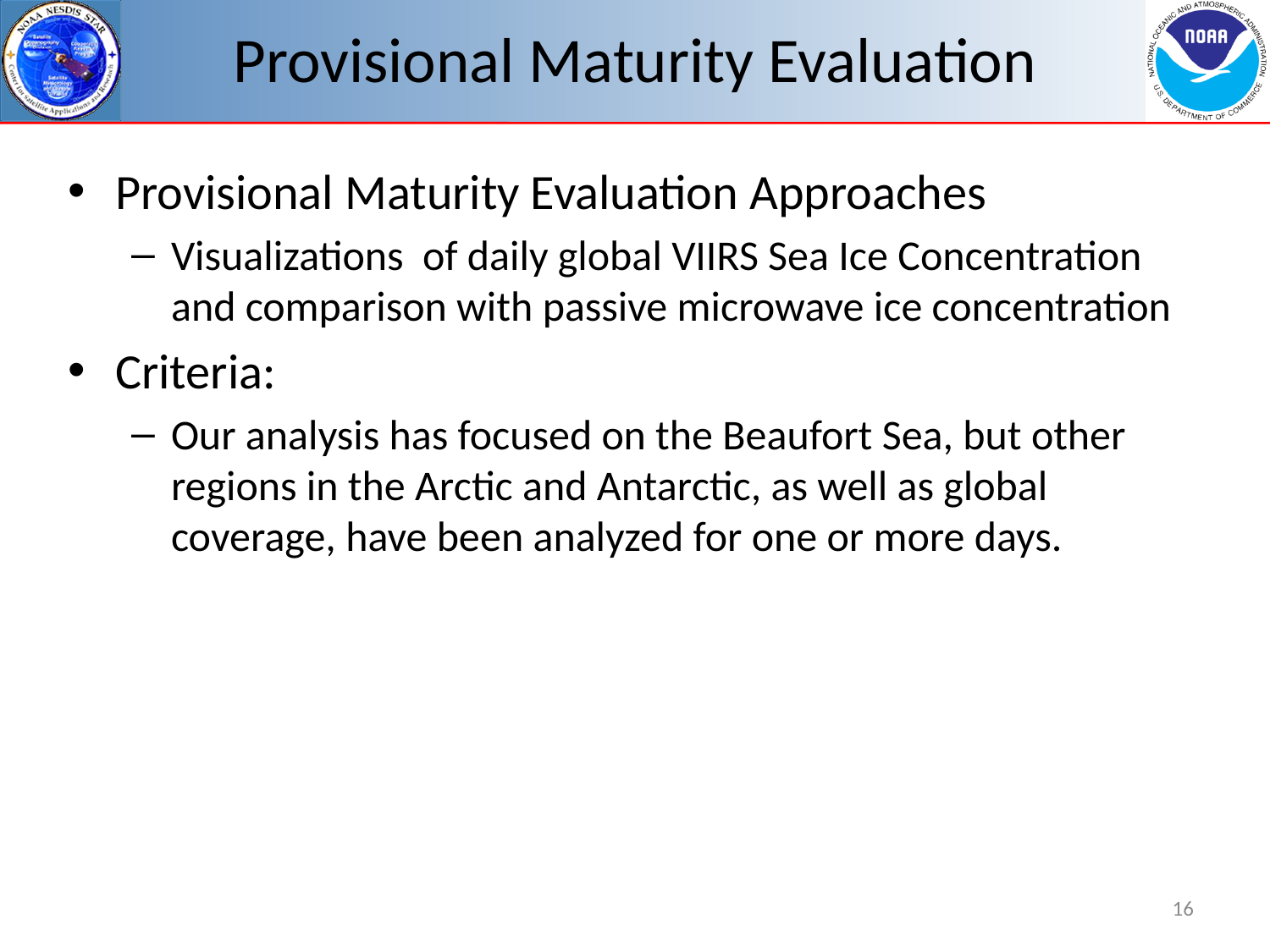

# Provisional Maturity Evaluation
Provisional Maturity Evaluation Approaches
Visualizations  of daily global VIIRS Sea Ice Concentration and comparison with passive microwave ice concentration
Criteria:
Our analysis has focused on the Beaufort Sea, but other regions in the Arctic and Antarctic, as well as global coverage, have been analyzed for one or more days.
16